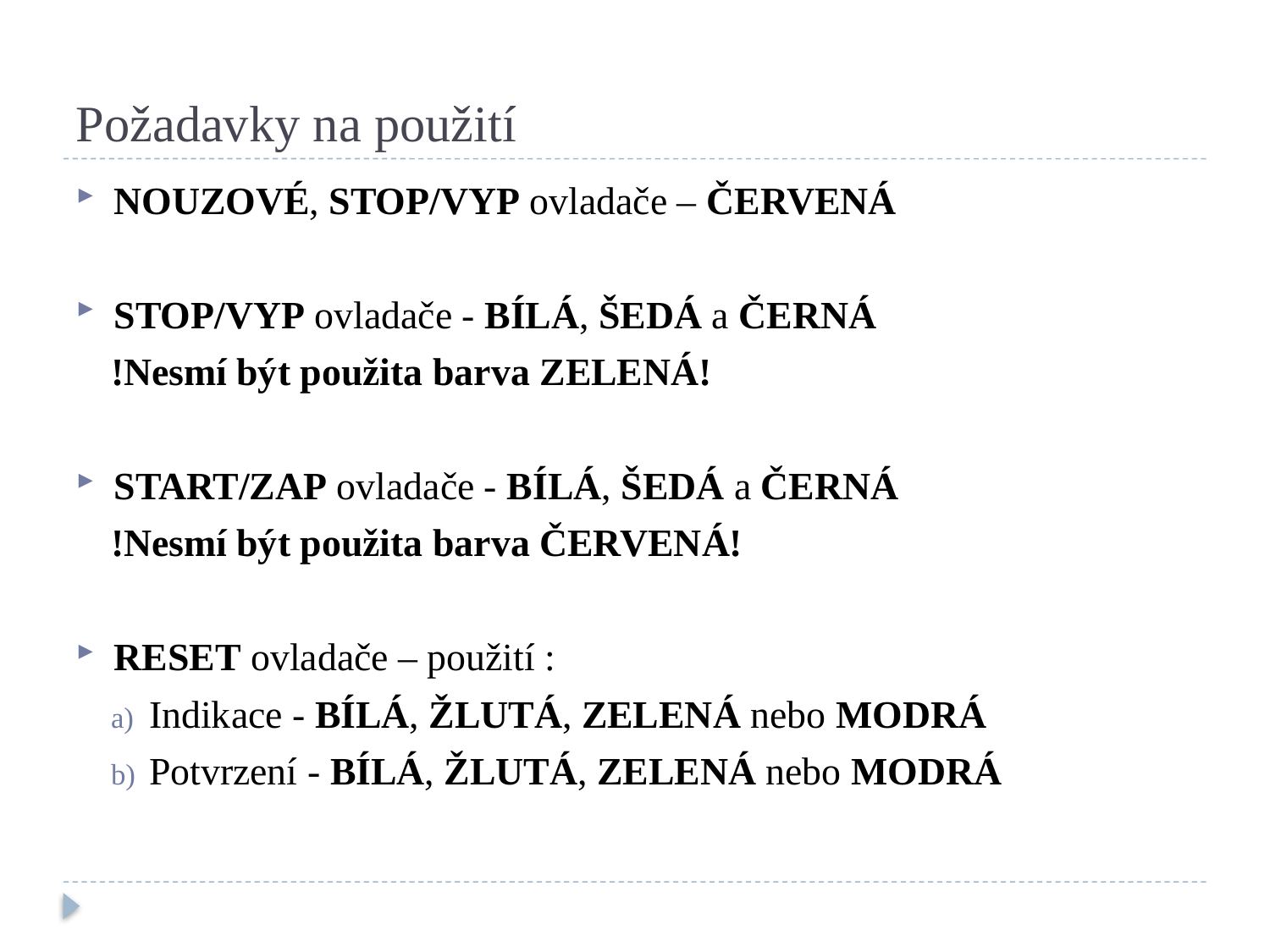

# Požadavky na použití
NOUZOVÉ, STOP/VYP ovladače – ČERVENÁ

STOP/VYP ovladače - BÍLÁ, ŠEDÁ a ČERNÁ
!Nesmí být použita barva ZELENÁ!

START/ZAP ovladače - BÍLÁ, ŠEDÁ a ČERNÁ
!Nesmí být použita barva ČERVENÁ!

RESET ovladače – použití :
Indikace - BÍLÁ, ŽLUTÁ, ZELENÁ nebo MODRÁ
Potvrzení - BÍLÁ, ŽLUTÁ, ZELENÁ nebo MODRÁ